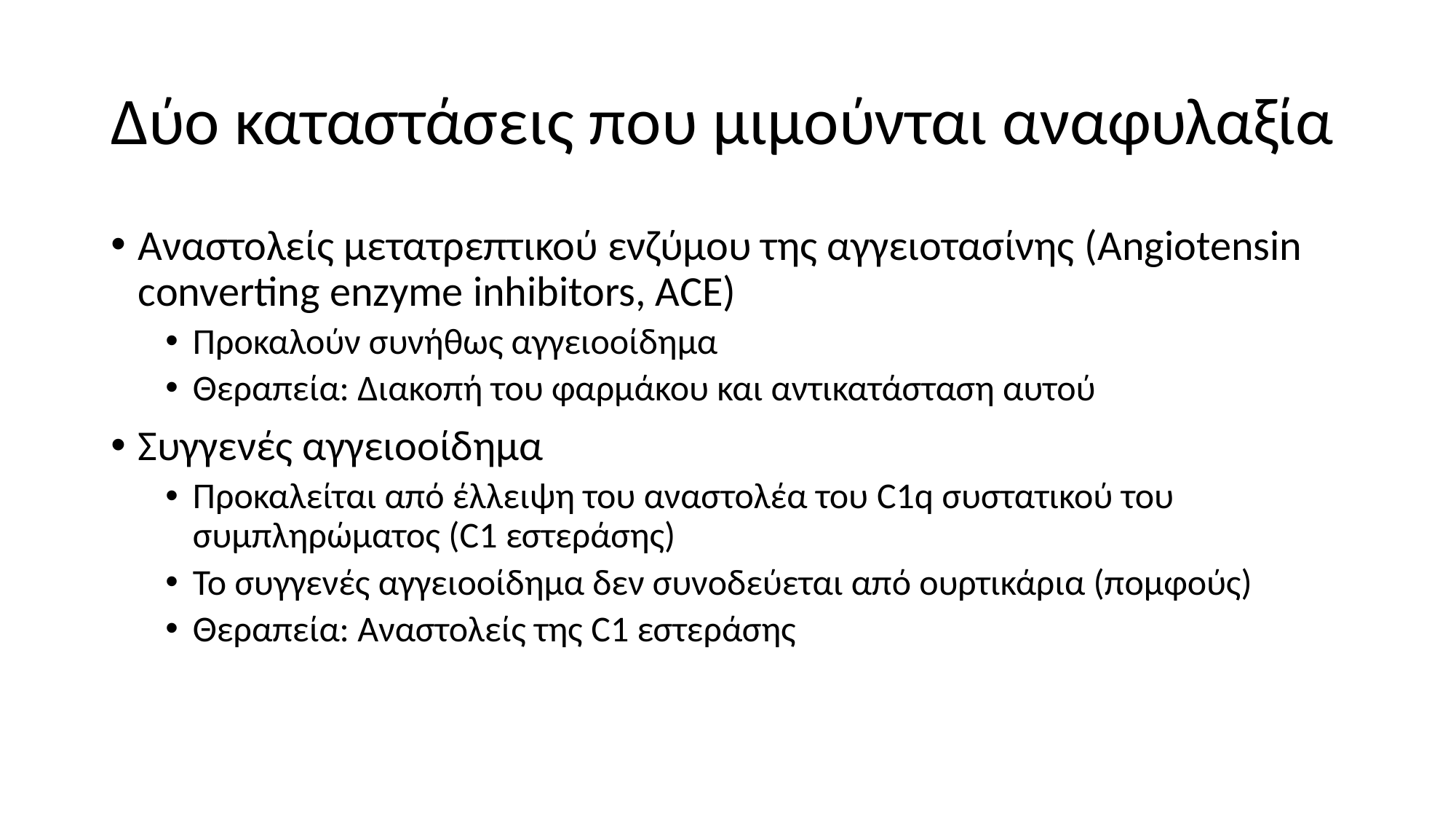

# Δύο καταστάσεις που μιμούνται αναφυλαξία
Αναστολείς μετατρεπτικού ενζύμου της αγγειοτασίνης (Angiotensin converting enzyme inhibitors, ACE)
Προκαλούν συνήθως αγγειοοίδημα
Θεραπεία: Διακοπή του φαρμάκου και αντικατάσταση αυτού
Συγγενές αγγειοοίδημα
Προκαλείται από έλλειψη του αναστολέα του C1q συστατικού του συμπληρώματος (C1 εστεράσης)
Το συγγενές αγγειοοίδημα δεν συνοδεύεται από ουρτικάρια (πομφούς)
Θεραπεία: Αναστολείς της C1 εστεράσης